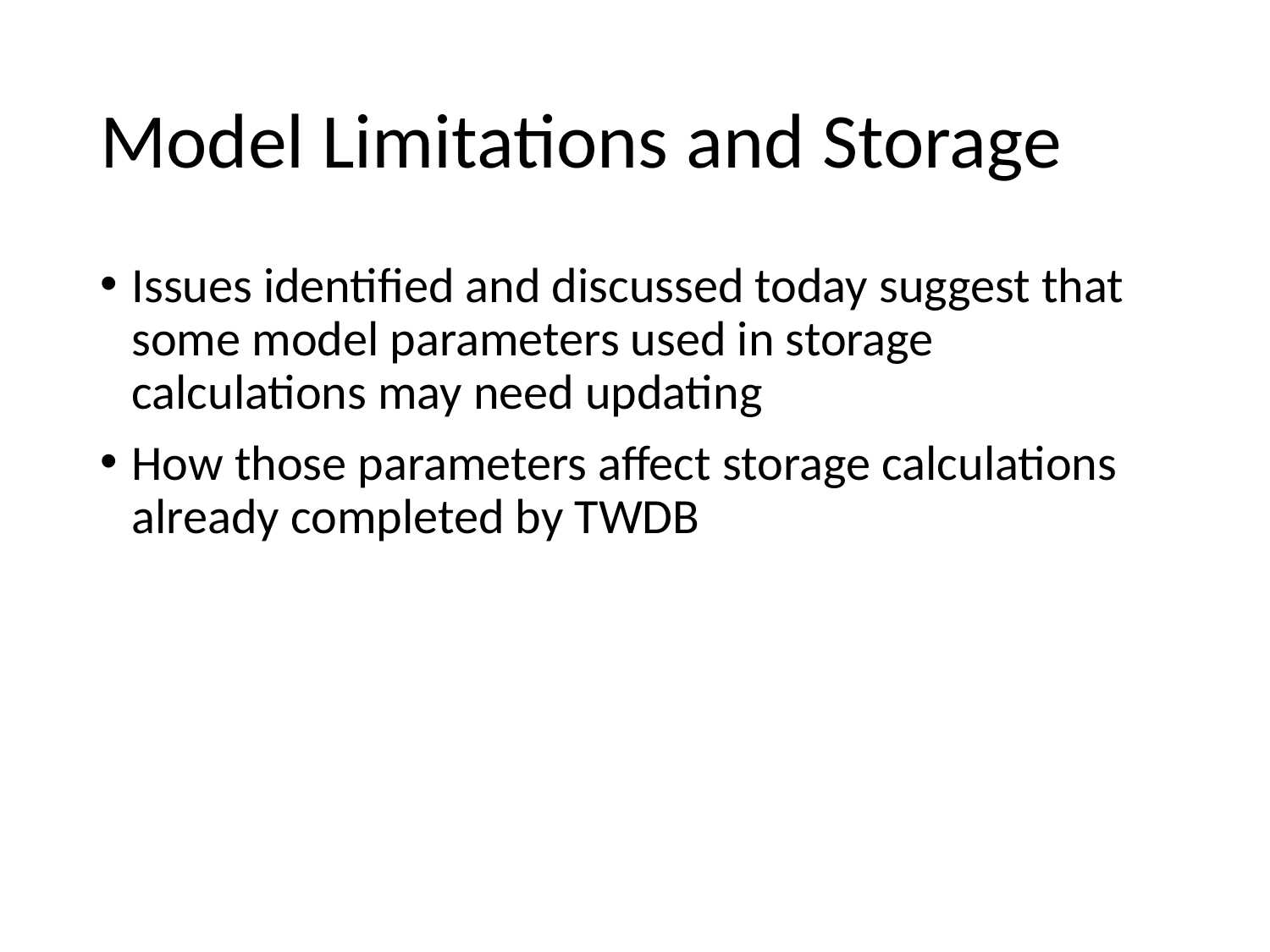

# Model Limitations and Storage
Issues identified and discussed today suggest that some model parameters used in storage calculations may need updating
How those parameters affect storage calculations already completed by TWDB